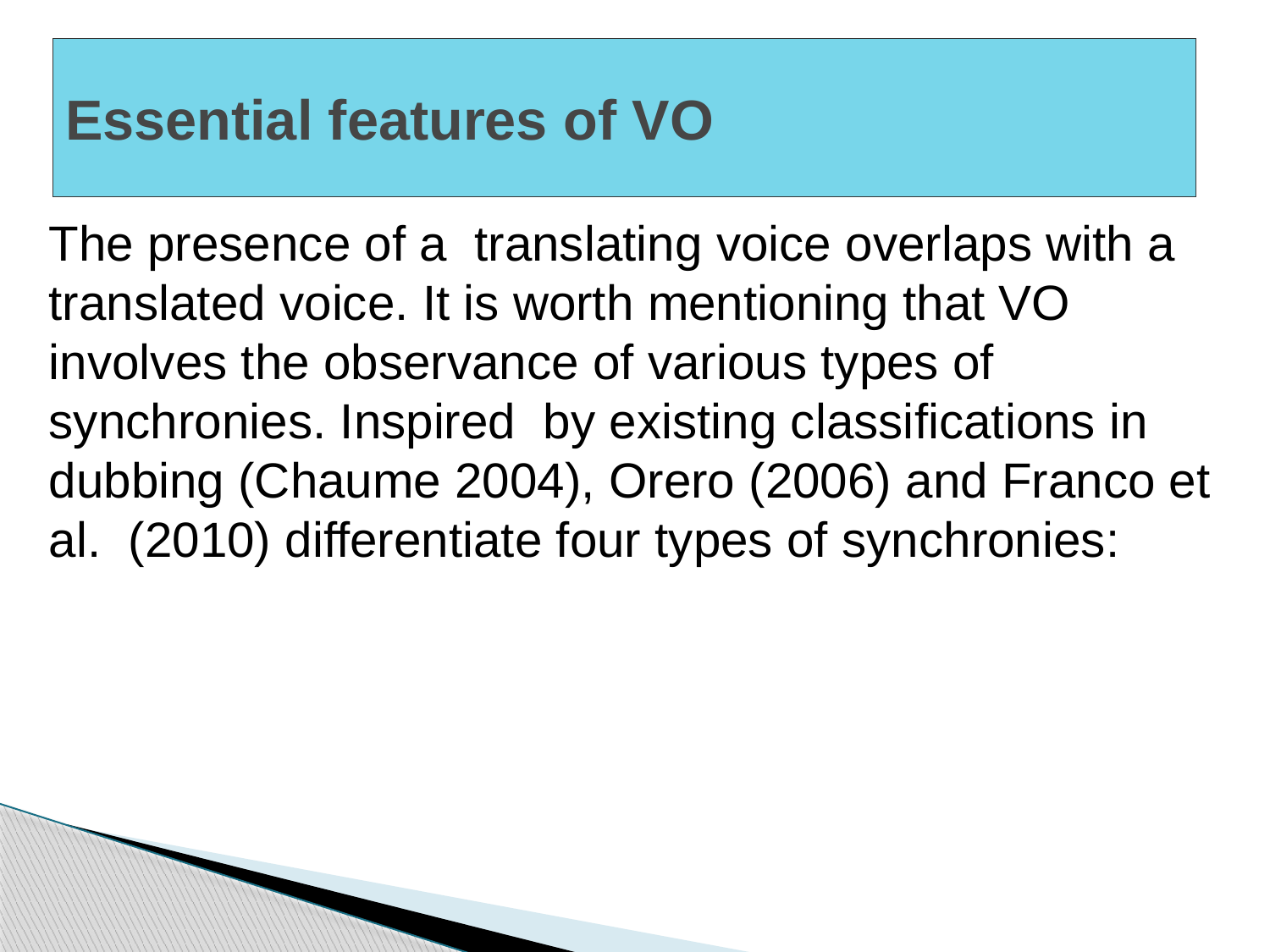

# ‎Essential features of VO‎
The presence of a  translating voice overlaps with a translated voice. ‎It is worth mentioning that VO involves the observance of various types ‎of synchronies. Inspired  by existing classifications in dubbing (Chaume ‎‎2004), Orero (2006) and Franco et al.  (2010) differentiate four types of ‎synchronies:‎